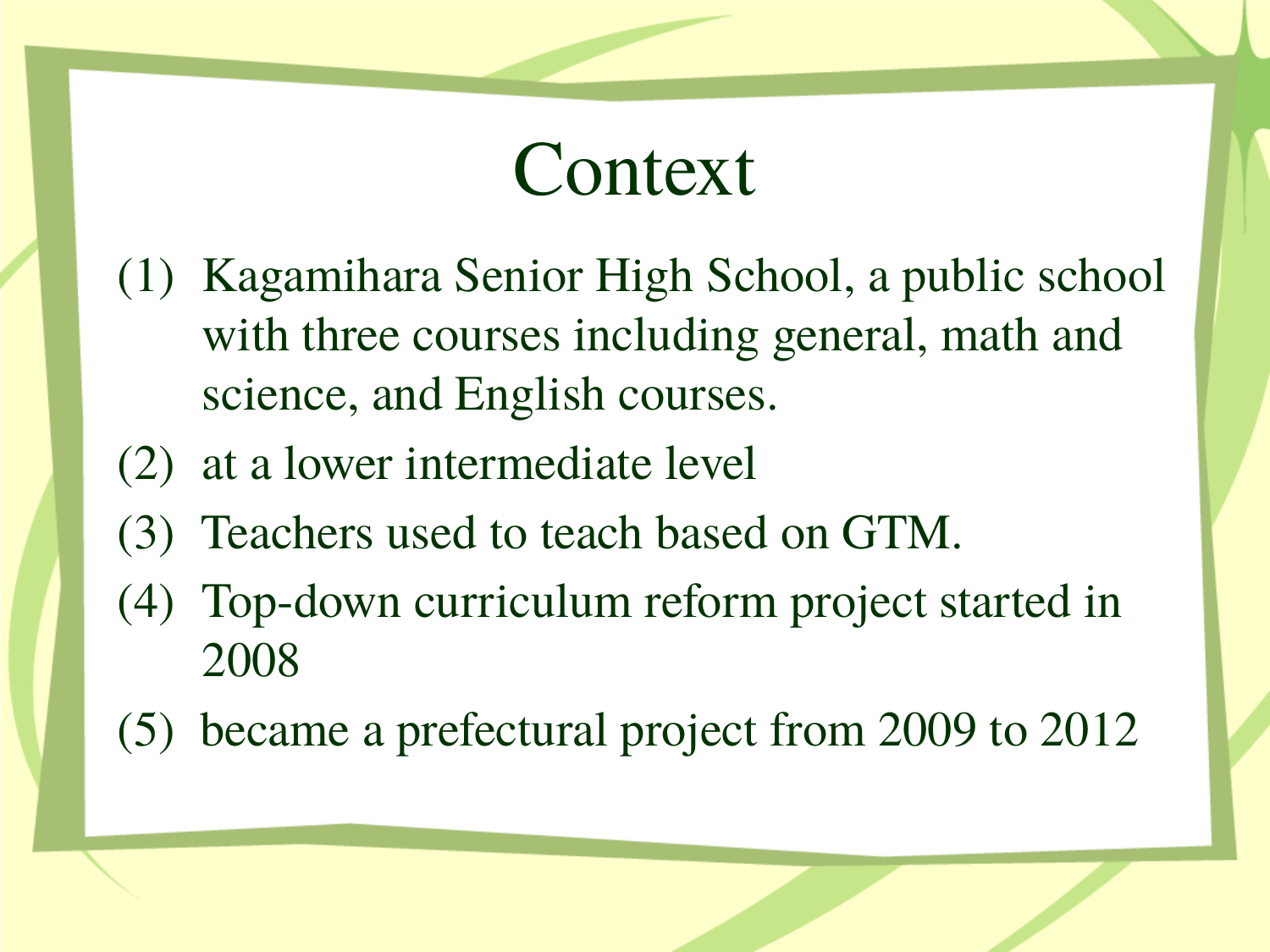

# Context
Kagamihara Senior High School, a public school with three courses including general, math and science, and English courses.
at a lower intermediate level
 Teachers used to teach based on GTM.
Top-down curriculum reform project started in 2008
(5)  became a prefectural project from 2009 to 2012